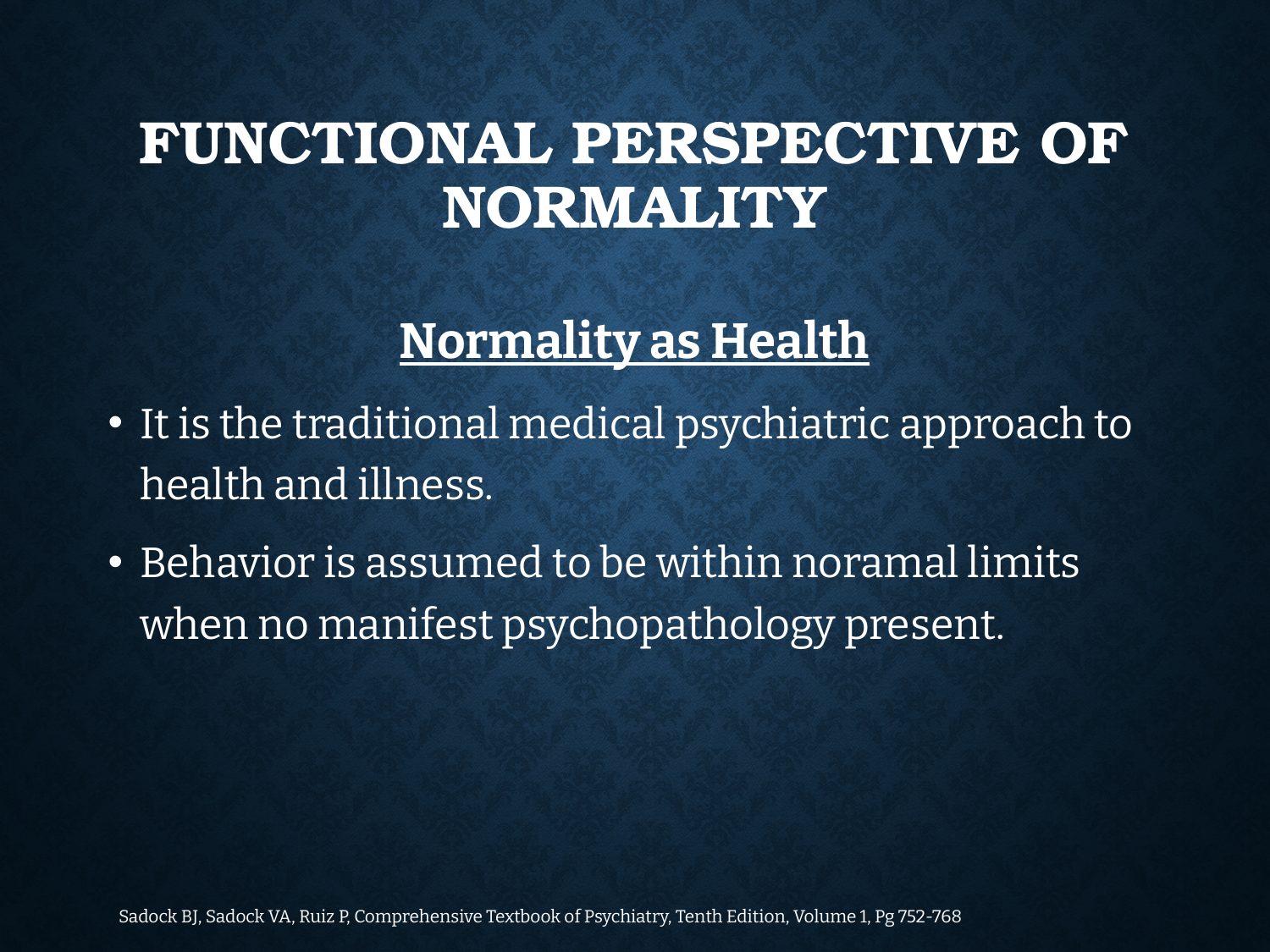

# Functional perspective of normality
Normality as Health
It is the traditional medical psychiatric approach to health and illness.
Behavior is assumed to be within noramal limits when no manifest psychopathology present.

Sadock BJ, Sadock VA, Ruiz P, Comprehensive Textbook of Psychiatry, Tenth Edition, Volume 1, Pg 752-768